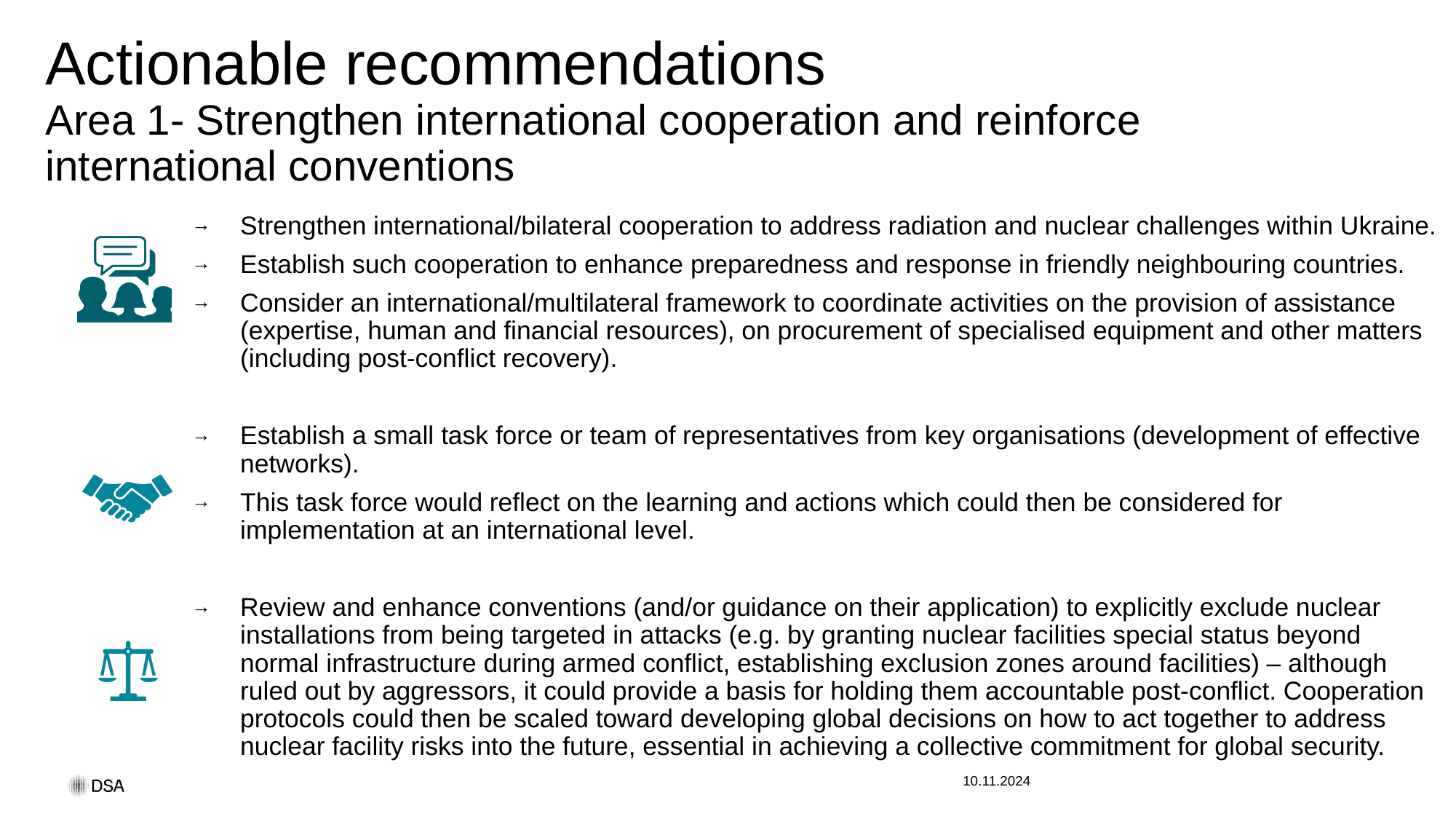

# Actionable recommendations Area 1- Strengthen international cooperation and reinforce international conventions
Strengthen international/bilateral cooperation to address radiation and nuclear challenges within Ukraine.
Establish such cooperation to enhance preparedness and response in friendly neighbouring countries.
Consider an international/multilateral framework to coordinate activities on the provision of assistance (expertise, human and financial resources), on procurement of specialised equipment and other matters (including post-conflict recovery).

Establish a small task force or team of representatives from key organisations (development of effective networks).
This task force would reflect on the learning and actions which could then be considered for implementation at an international level.

Review and enhance conventions (and/or guidance on their application) to explicitly exclude nuclear installations from being targeted in attacks (e.g. by granting nuclear facilities special status beyond normal infrastructure during armed conflict, establishing exclusion zones around facilities) – although ruled out by aggressors, it could provide a basis for holding them accountable post-conflict. Cooperation protocols could then be scaled toward developing global decisions on how to act together to address nuclear facility risks into the future, essential in achieving a collective commitment for global security.